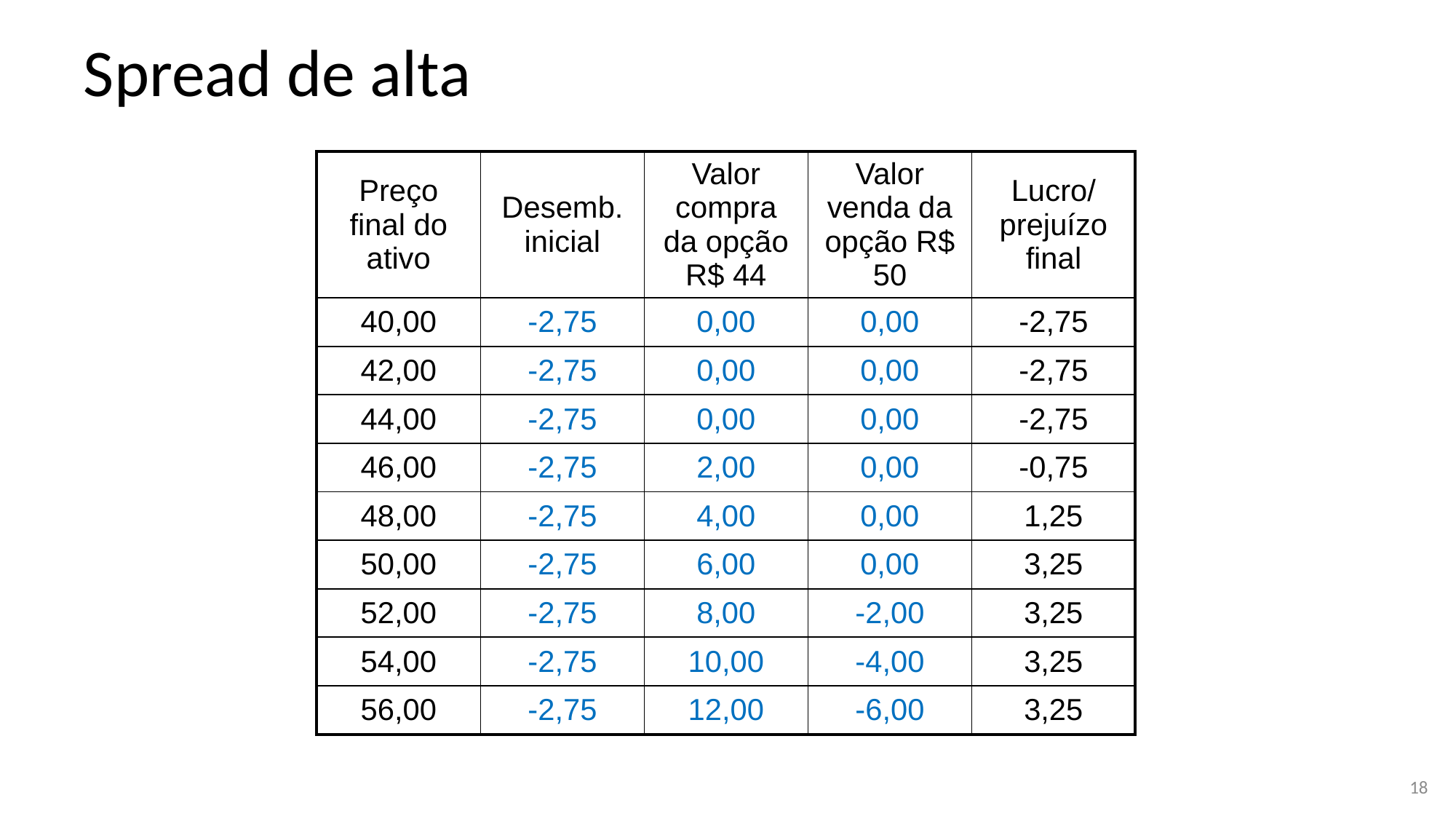

# Spread de alta
| Preço final do ativo | Desemb. inicial | Valor compra da opção R$ 44 | Valor venda da opção R$ 50 | Lucro/ prejuízo final |
| --- | --- | --- | --- | --- |
| 40,00 | -2,75 | 0,00 | 0,00 | -2,75 |
| 42,00 | -2,75 | 0,00 | 0,00 | -2,75 |
| 44,00 | -2,75 | 0,00 | 0,00 | -2,75 |
| 46,00 | -2,75 | 2,00 | 0,00 | -0,75 |
| 48,00 | -2,75 | 4,00 | 0,00 | 1,25 |
| 50,00 | -2,75 | 6,00 | 0,00 | 3,25 |
| 52,00 | -2,75 | 8,00 | -2,00 | 3,25 |
| 54,00 | -2,75 | 10,00 | -4,00 | 3,25 |
| 56,00 | -2,75 | 12,00 | -6,00 | 3,25 |
18